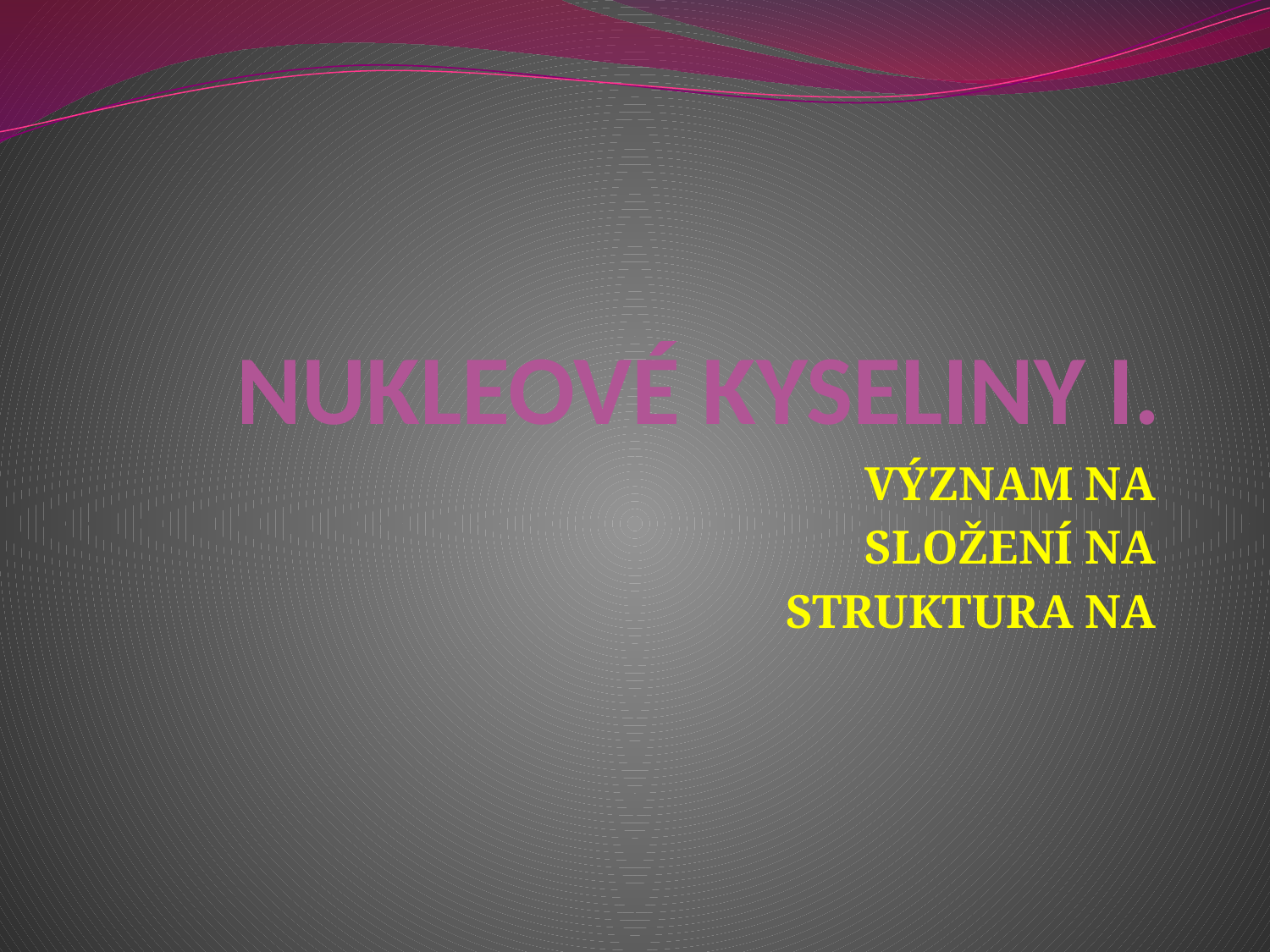

# NUKLEOVÉ KYSELINY I.
VÝZNAM NA
SLOŽENÍ NA
STRUKTURA NA